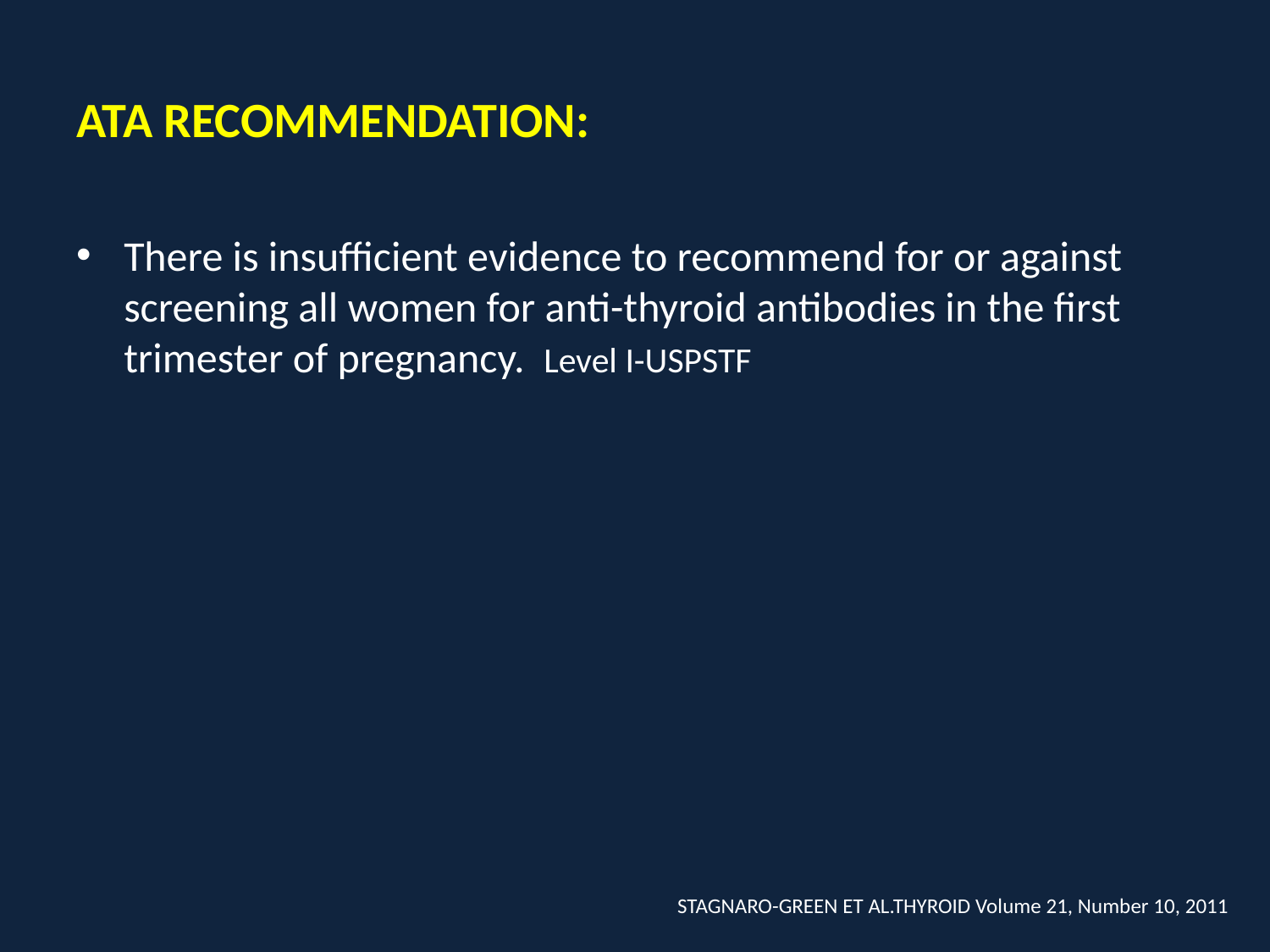

# ATA RECOMMENDATION:
There is insufficient evidence to recommend for or against screening all women for anti-thyroid antibodies in the first trimester of pregnancy.  Level I-USPSTF
STAGNARO-GREEN ET AL.THYROID Volume 21, Number 10, 2011